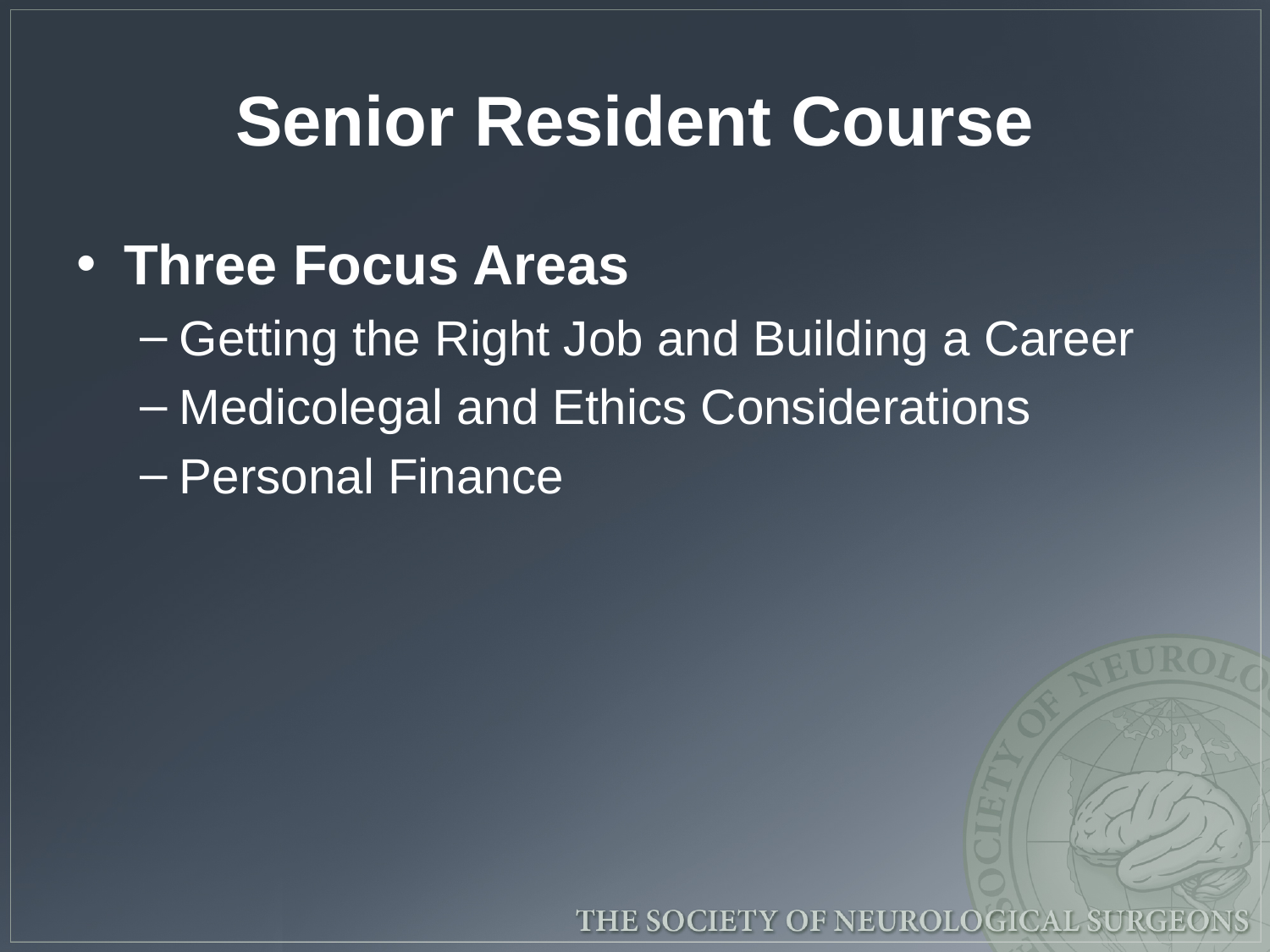

# Senior Resident Course
Three Focus Areas
Getting the Right Job and Building a Career
Medicolegal and Ethics Considerations
Personal Finance